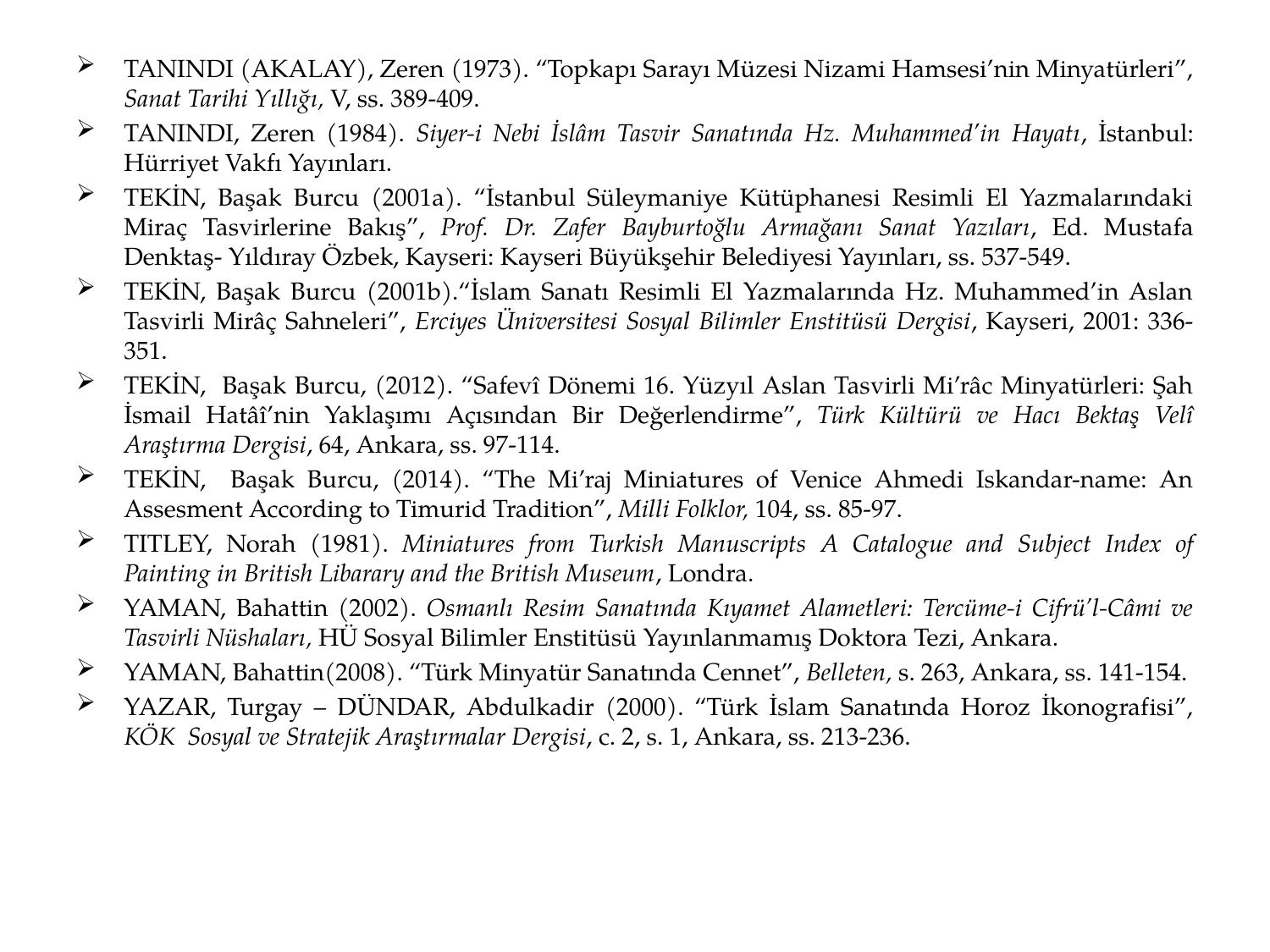

TANINDI (AKALAY), Zeren (1973). “Topkapı Sarayı Müzesi Nizami Hamsesi’nin Minyatürleri”, Sanat Tarihi Yıllığı, V, ss. 389-409.
TANINDI, Zeren (1984). Siyer-i Nebi İslâm Tasvir Sanatında Hz. Muhammed’in Hayatı, İstanbul: Hürriyet Vakfı Yayınları.
TEKİN, Başak Burcu (2001a). “İstanbul Süleymaniye Kütüphanesi Resimli El Yazmalarındaki Miraç Tasvirlerine Bakış”, Prof. Dr. Zafer Bayburtoğlu Armağanı Sanat Yazıları, Ed. Mustafa Denktaş- Yıldıray Özbek, Kayseri: Kayseri Büyükşehir Belediyesi Yayınları, ss. 537-549.
TEKİN, Başak Burcu (2001b).“İslam Sanatı Resimli El Yazmalarında Hz. Muhammed’in Aslan Tasvirli Mirâç Sahneleri”, Erciyes Üniversitesi Sosyal Bilimler Enstitüsü Dergisi, Kayseri, 2001: 336-351.
TEKİN,  Başak Burcu, (2012). “Safevî Dönemi 16. Yüzyıl Aslan Tasvirli Mi’râc Minyatürleri: Şah İsmail Hatâî’nin Yaklaşımı Açısından Bir Değerlendirme”, Türk Kültürü ve Hacı Bektaş Velî Araştırma Dergisi, 64, Ankara, ss. 97-114.
TEKİN,  Başak Burcu, (2014). “The Mi’raj Miniatures of Venice Ahmedi Iskandar-name: An Assesment According to Timurid Tradition”, Milli Folklor, 104, ss. 85-97.
TITLEY, Norah (1981). Miniatures from Turkish Manuscripts A Catalogue and Subject Index of Painting in British Libarary and the British Museum, Londra.
YAMAN, Bahattin (2002). Osmanlı Resim Sanatında Kıyamet Alametleri: Tercüme-i Cifrü’l-Câmi ve Tasvirli Nüshaları, HÜ Sosyal Bilimler Enstitüsü Yayınlanmamış Doktora Tezi, Ankara.
YAMAN, Bahattin(2008). “Türk Minyatür Sanatında Cennet”, Belleten, s. 263, Ankara, ss. 141-154.
YAZAR, Turgay – DÜNDAR, Abdulkadir (2000). “Türk İslam Sanatında Horoz İkonografisi”, KÖK  Sosyal ve Stratejik Araştırmalar Dergisi, c. 2, s. 1, Ankara, ss. 213-236.